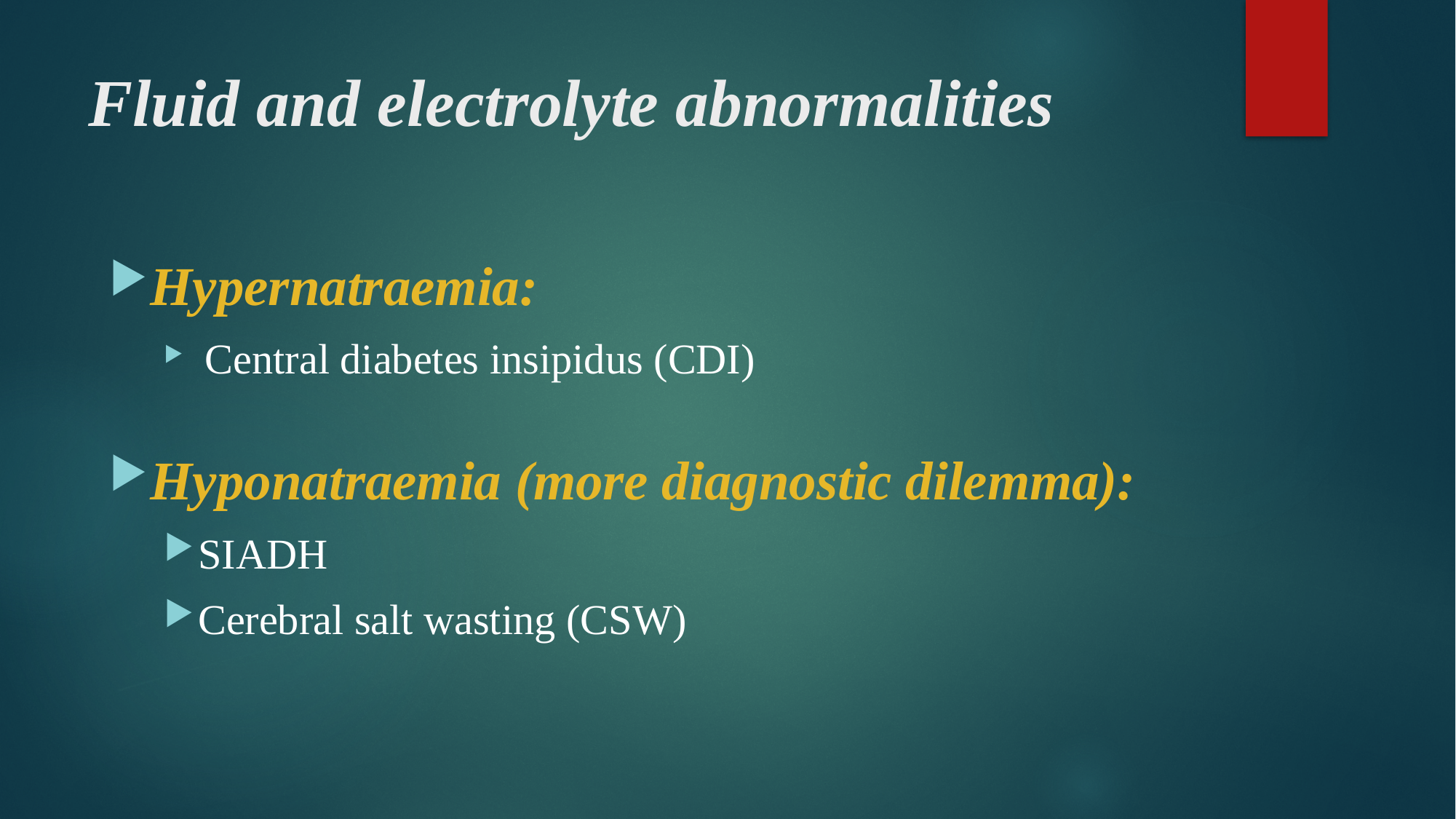

# Fluid and electrolyte abnormalities
Hypernatraemia:
 Central diabetes insipidus (CDI)

Hyponatraemia (more diagnostic dilemma):
SIADH
Cerebral salt wasting (CSW)